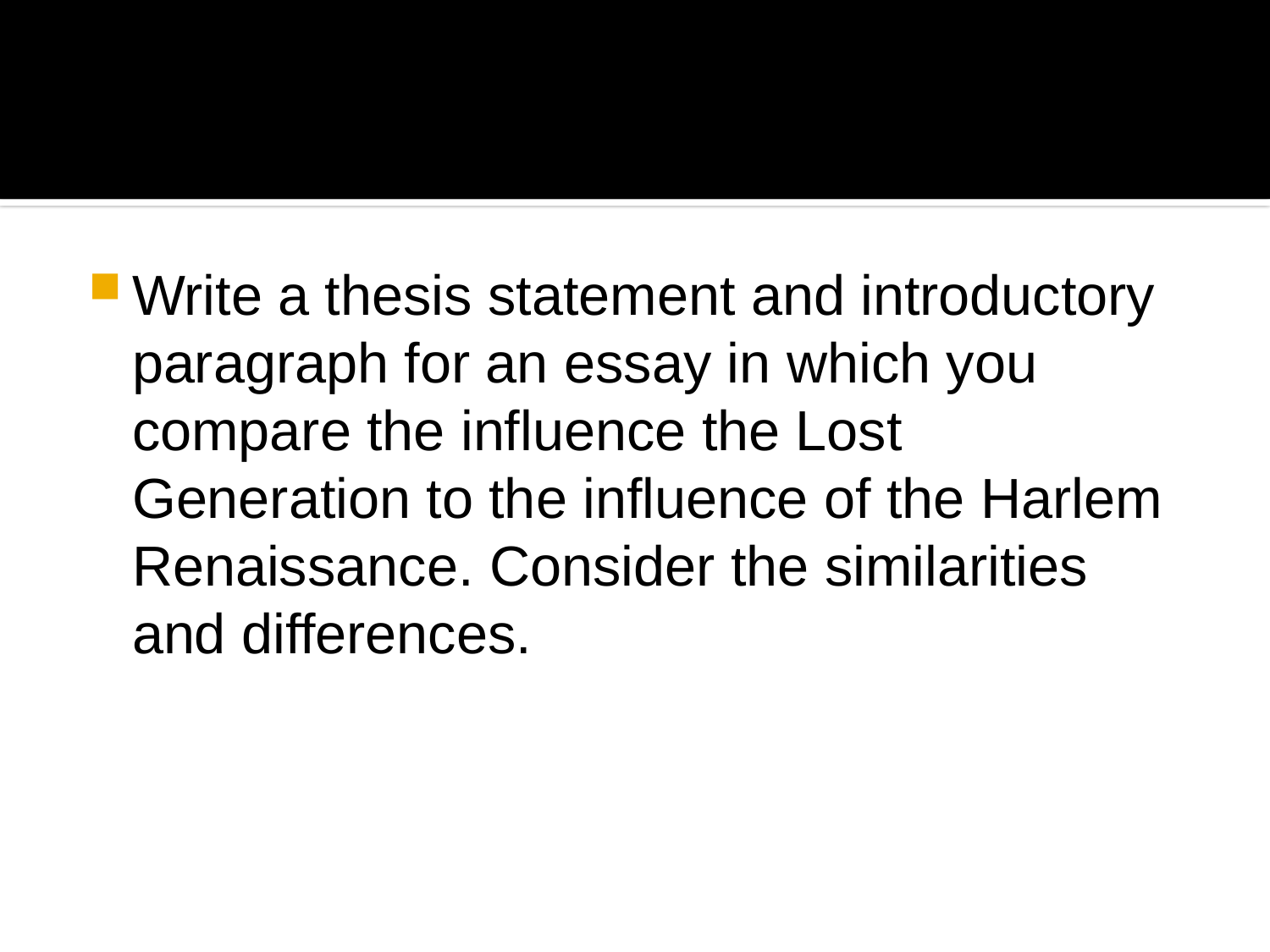

#
Write a thesis statement and introductory paragraph for an essay in which you compare the influence the Lost Generation to the influence of the Harlem Renaissance. Consider the similarities and differences.